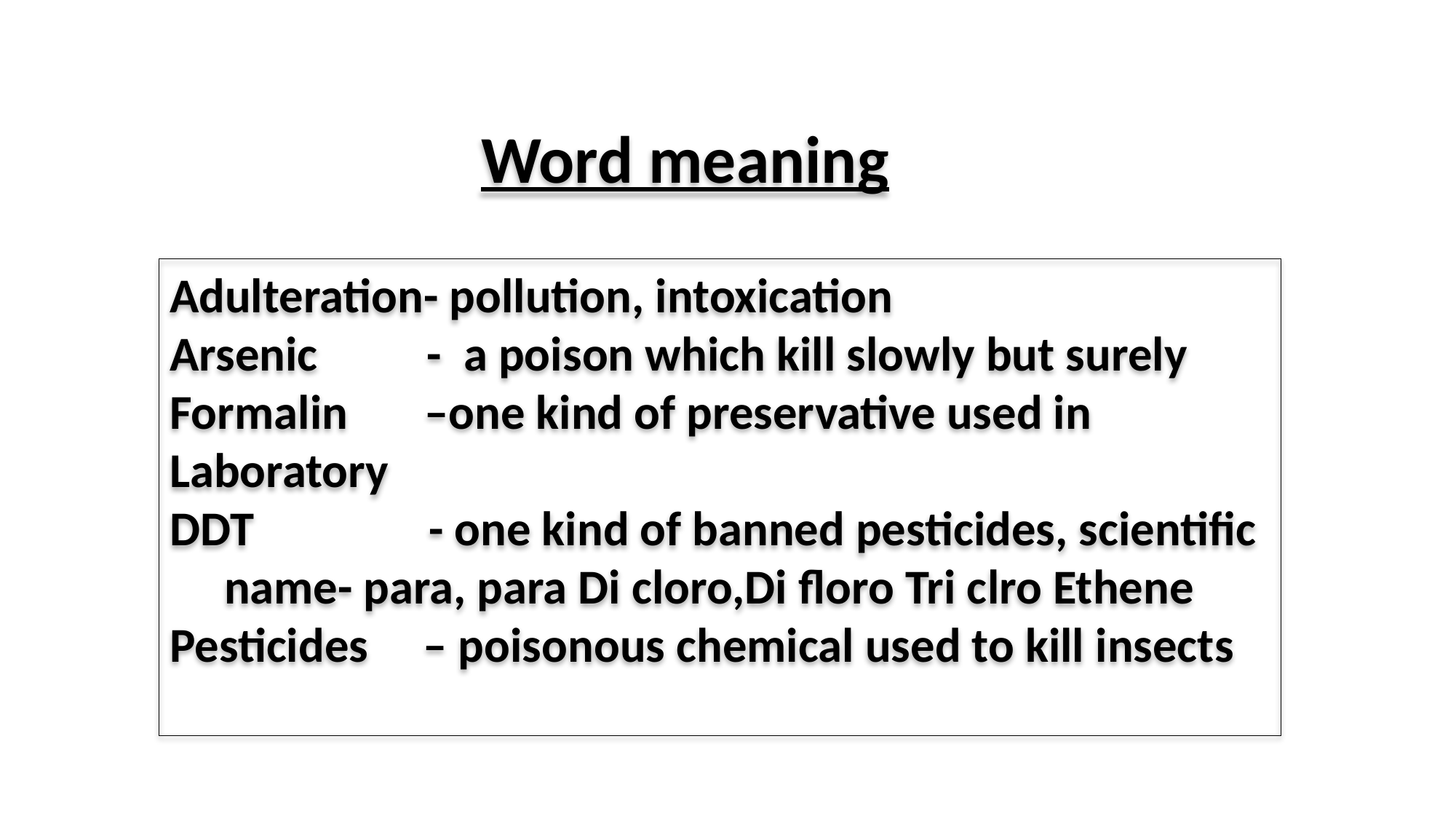

Word meaning
Adulteration- pollution, intoxication
Arsenic          -  a poison which kill slowly but surely
Formalin       –one kind of preservative used in Laboratory
DDT                - one kind of banned pesticides, scientific       name- para, para Di cloro,Di floro Tri clro Ethene
Pesticides     – poisonous chemical used to kill insects